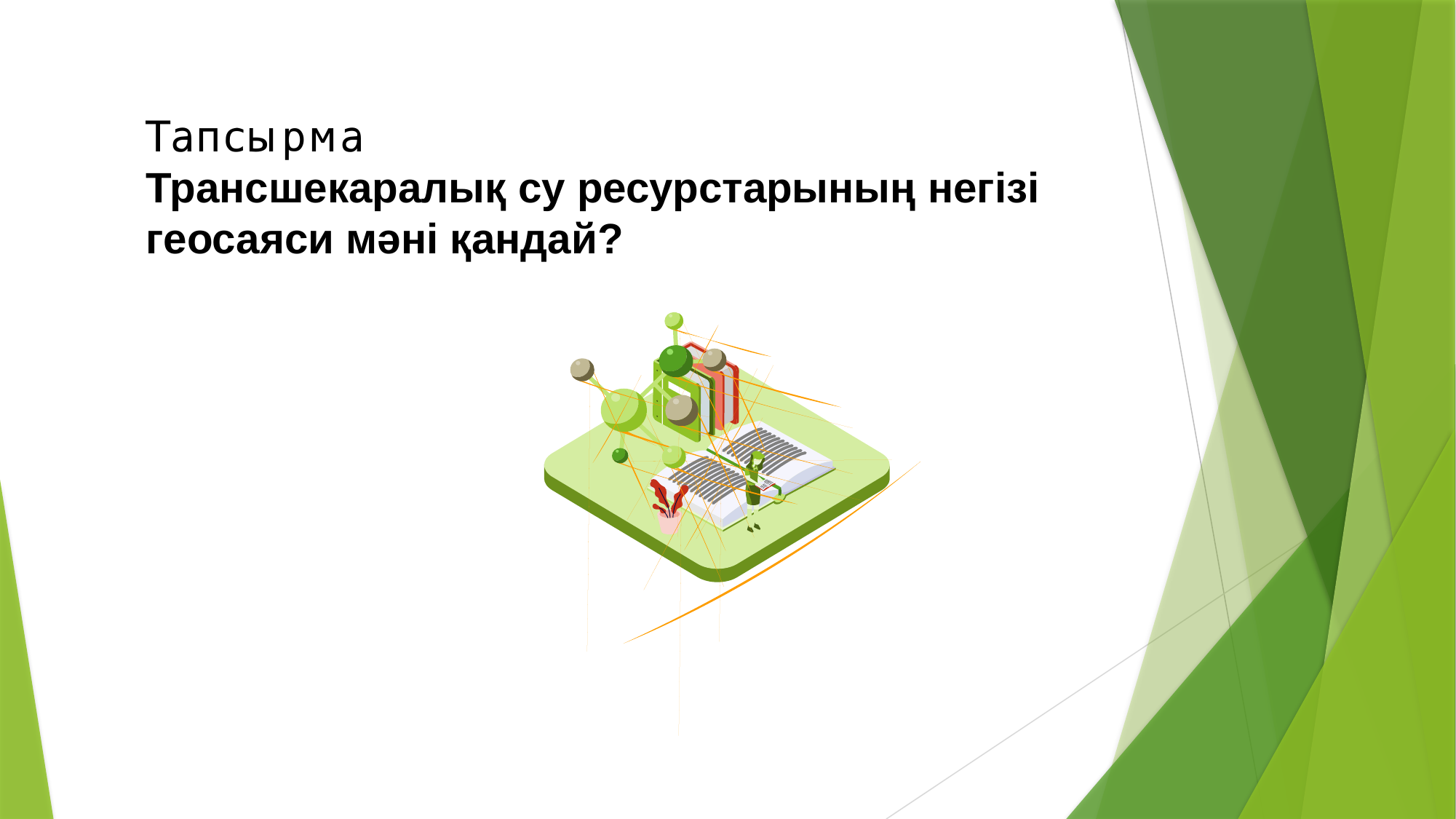

Тапсырма
Трансшекаралық су ресурстарының негізі геосаяси мәні қандай?